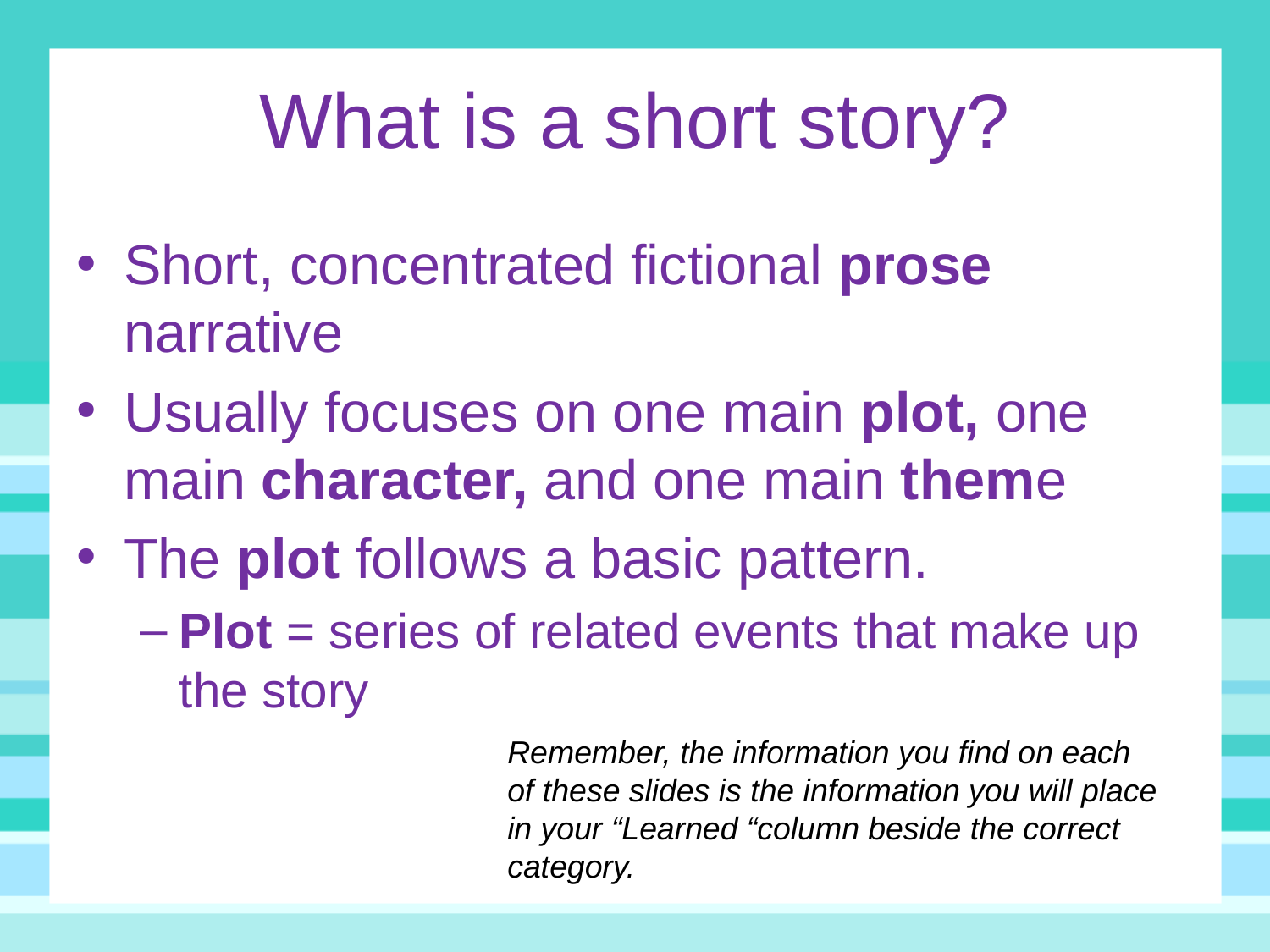

# What is a short story?
Short, concentrated fictional prose narrative
Usually focuses on one main plot, one main character, and one main theme
The plot follows a basic pattern.
Plot = series of related events that make up the story
Remember, the information you find on each of these slides is the information you will place in your “Learned “column beside the correct category.